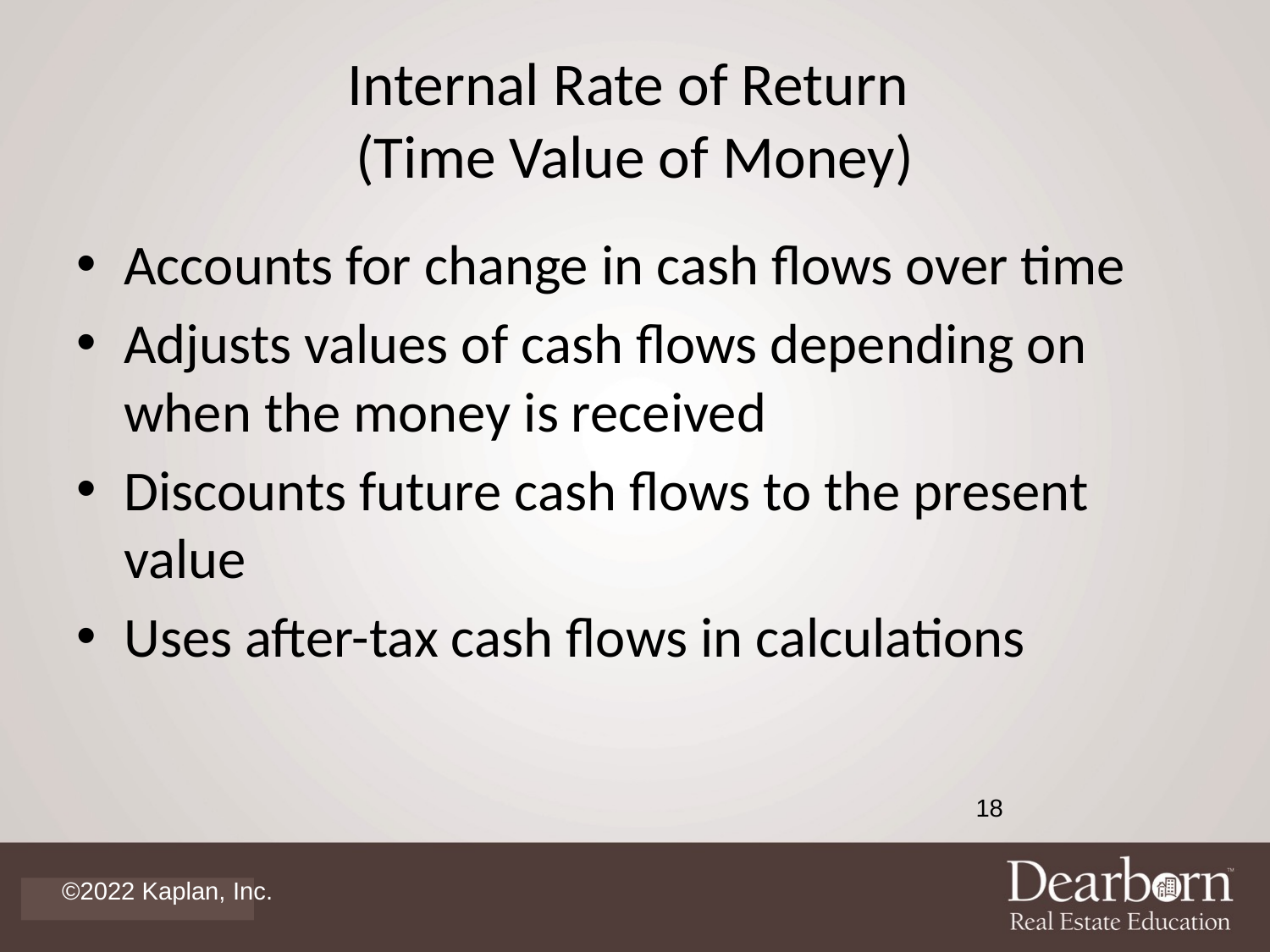

# Internal Rate of Return (Time Value of Money)
Accounts for change in cash flows over time
Adjusts values of cash flows depending on when the money is received
Discounts future cash flows to the present value
Uses after-tax cash flows in calculations

18